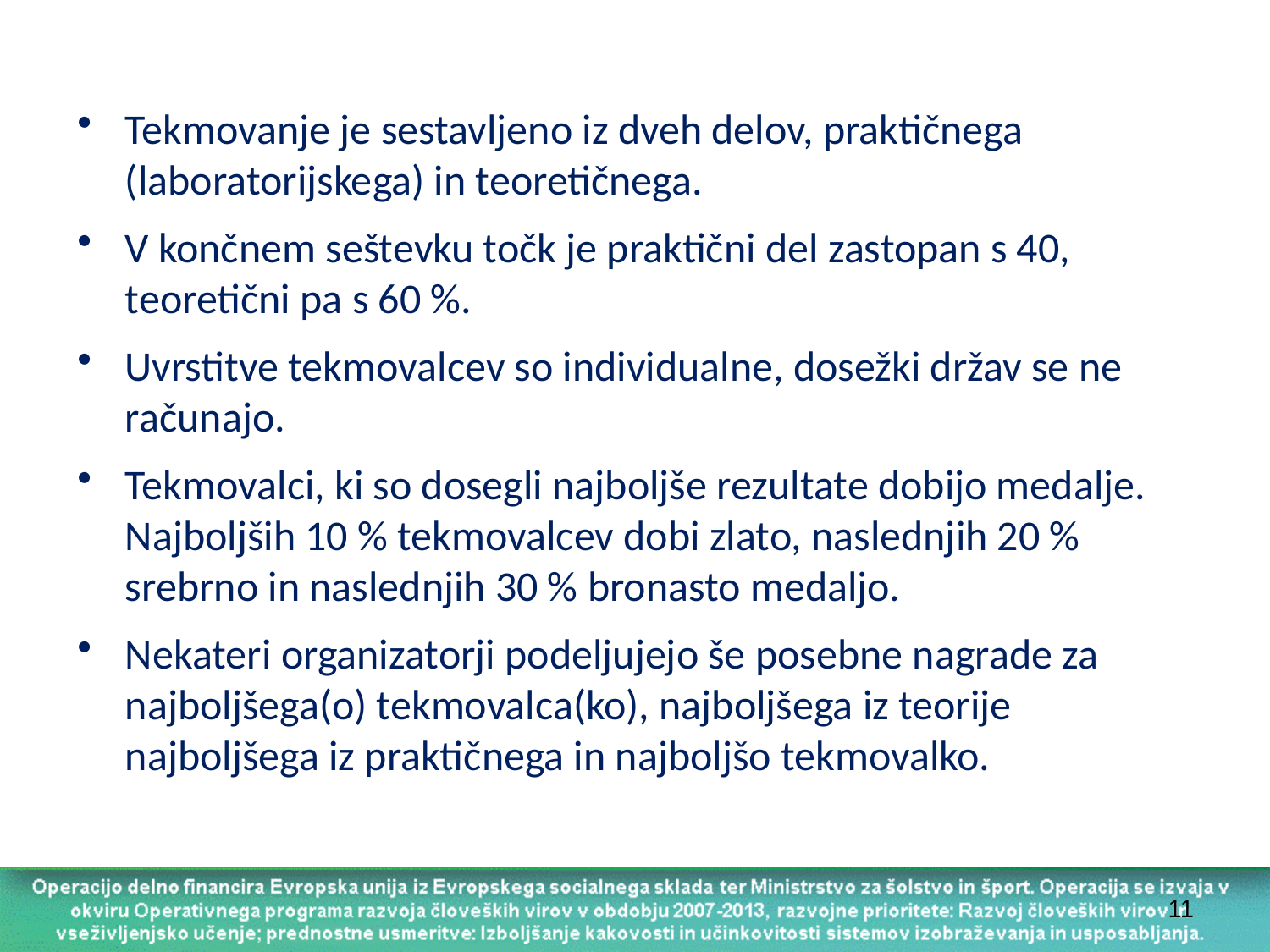

Tekmovanje je sestavljeno iz dveh delov, praktičnega (laboratorijskega) in teoretičnega.
V končnem seštevku točk je praktični del zastopan s 40, teoretični pa s 60 %.
Uvrstitve tekmovalcev so individualne, dosežki držav se ne računajo.
Tekmovalci, ki so dosegli najboljše rezultate dobijo medalje. Najboljših 10 % tekmovalcev dobi zlato, naslednjih 20 % srebrno in naslednjih 30 % bronasto medaljo.
Nekateri organizatorji podeljujejo še posebne nagrade za najboljšega(o) tekmovalca(ko), najboljšega iz teorije najboljšega iz praktičnega in najboljšo tekmovalko.
11